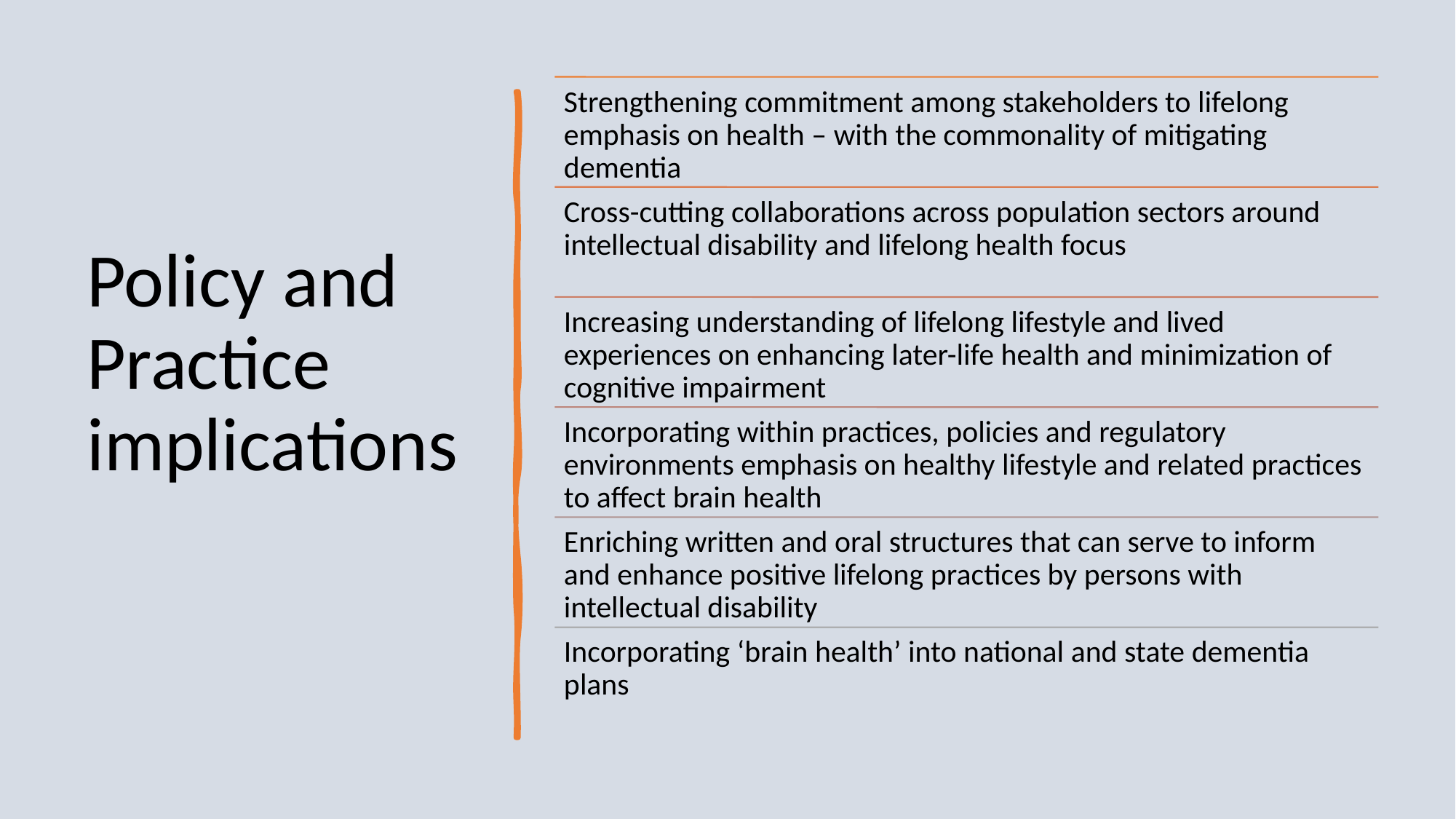

Strengthening commitment among stakeholders to lifelong emphasis on health – with the commonality of mitigating dementia
Cross-cutting collaborations across population sectors around intellectual disability and lifelong health focus
Increasing understanding of lifelong lifestyle and lived experiences on enhancing later-life health and minimization of cognitive impairment
Incorporating within practices, policies and regulatory environments emphasis on healthy lifestyle and related practices to affect brain health
Enriching written and oral structures that can serve to inform and enhance positive lifelong practices by persons with intellectual disability
Incorporating ‘brain health’ into national and state dementia plans
# Policy and Practice implications